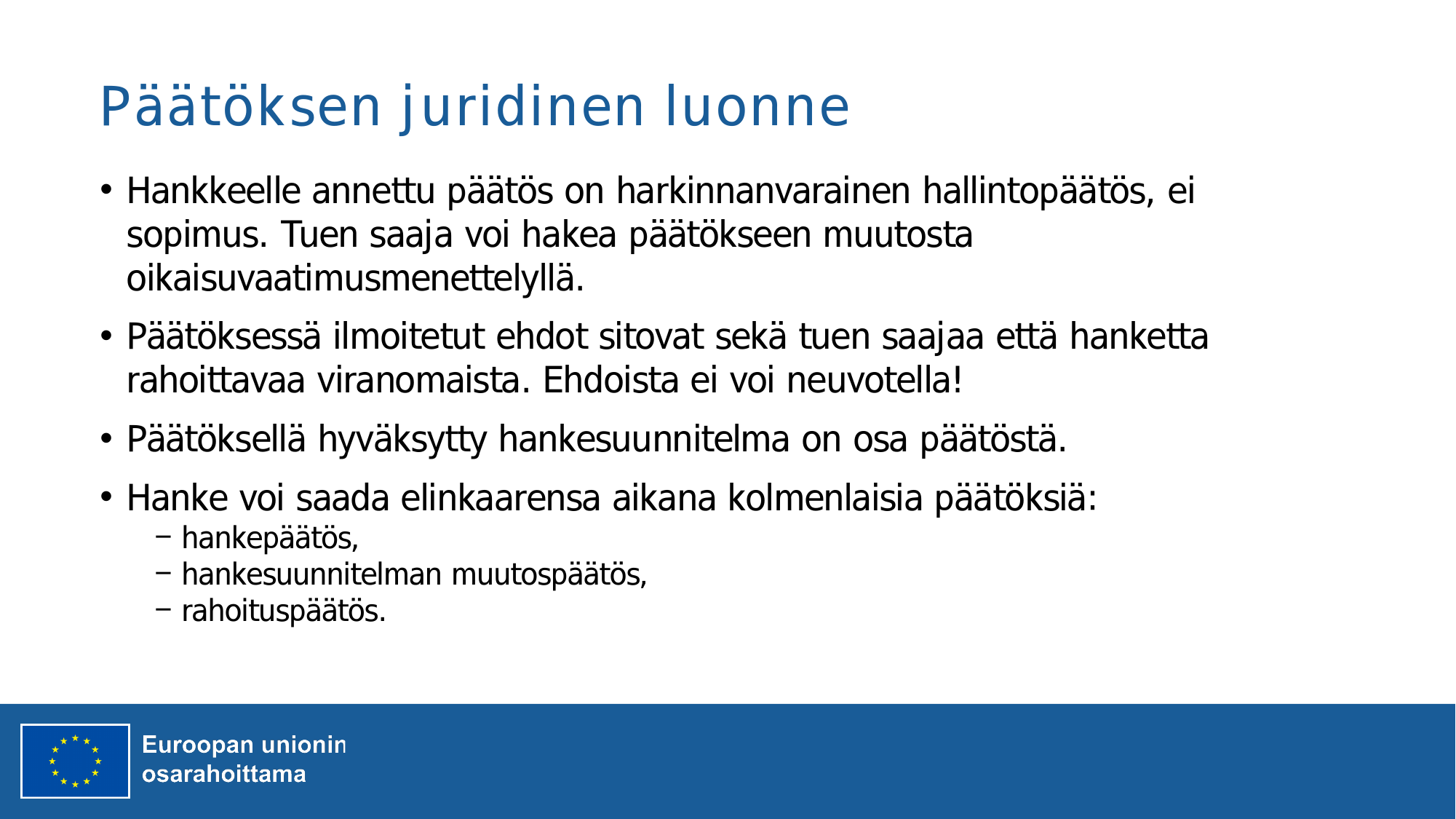

# Päätöksen juridinen luonne
Hankkeelle annettu päätös on harkinnanvarainen hallintopäätös, ei sopimus. Tuen saaja voi hakea päätökseen muutosta oikaisuvaatimusmenettelyllä.
Päätöksessä ilmoitetut ehdot sitovat sekä tuen saajaa että hanketta rahoittavaa viranomaista. Ehdoista ei voi neuvotella!
Päätöksellä hyväksytty hankesuunnitelma on osa päätöstä.
Hanke voi saada elinkaarensa aikana kolmenlaisia päätöksiä:
hankepäätös,
hankesuunnitelman muutospäätös,
rahoituspäätös.